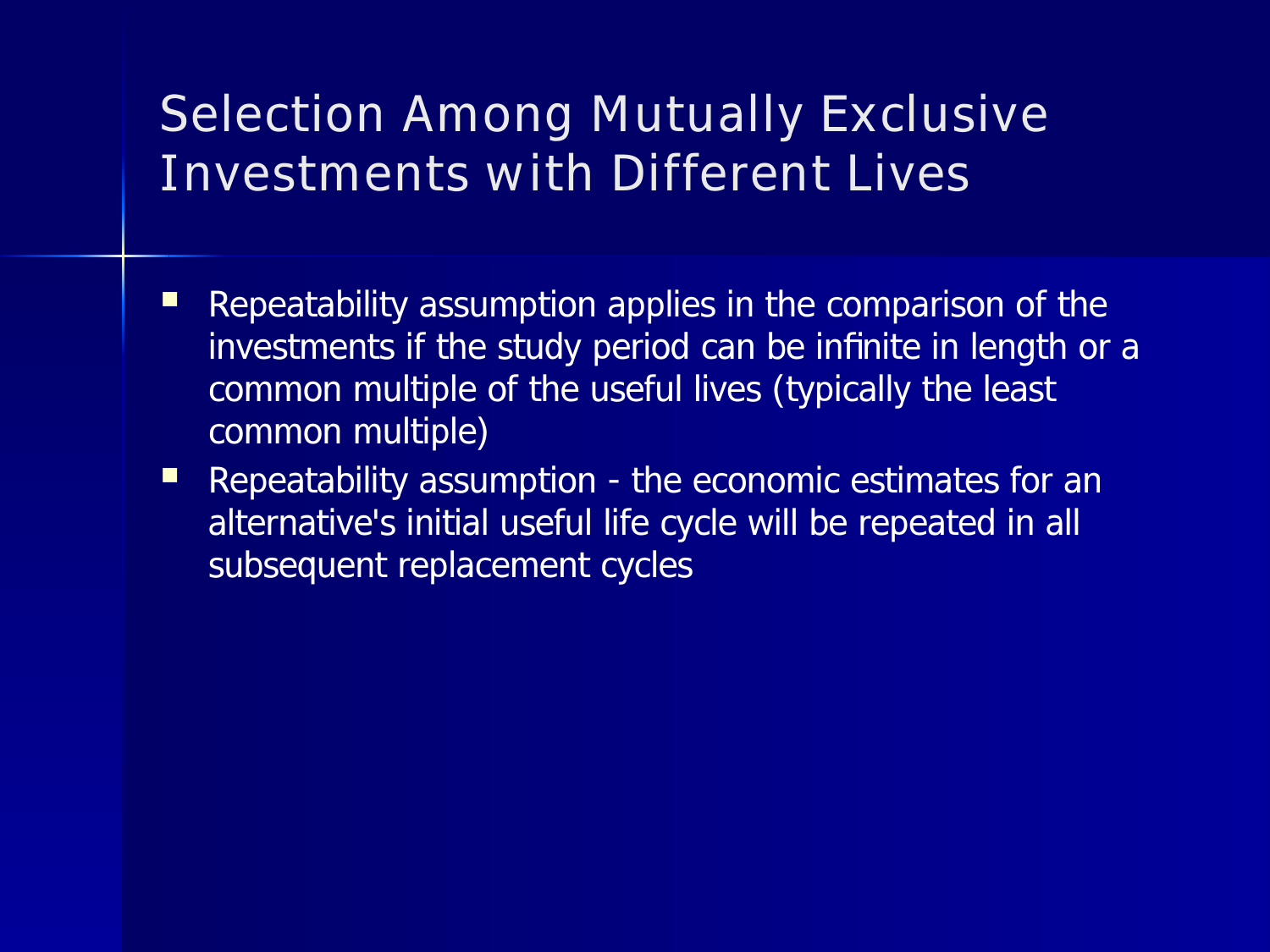

# Selection Among Mutually Exclusive Investments with Different Lives
Repeatability assumption applies in the comparison of the investments if the study period can be infinite in length or a common multiple of the useful lives (typically the least common multiple)
Repeatability assumption - the economic estimates for an alternative's initial useful life cycle will be repeated in all subsequent replacement cycles